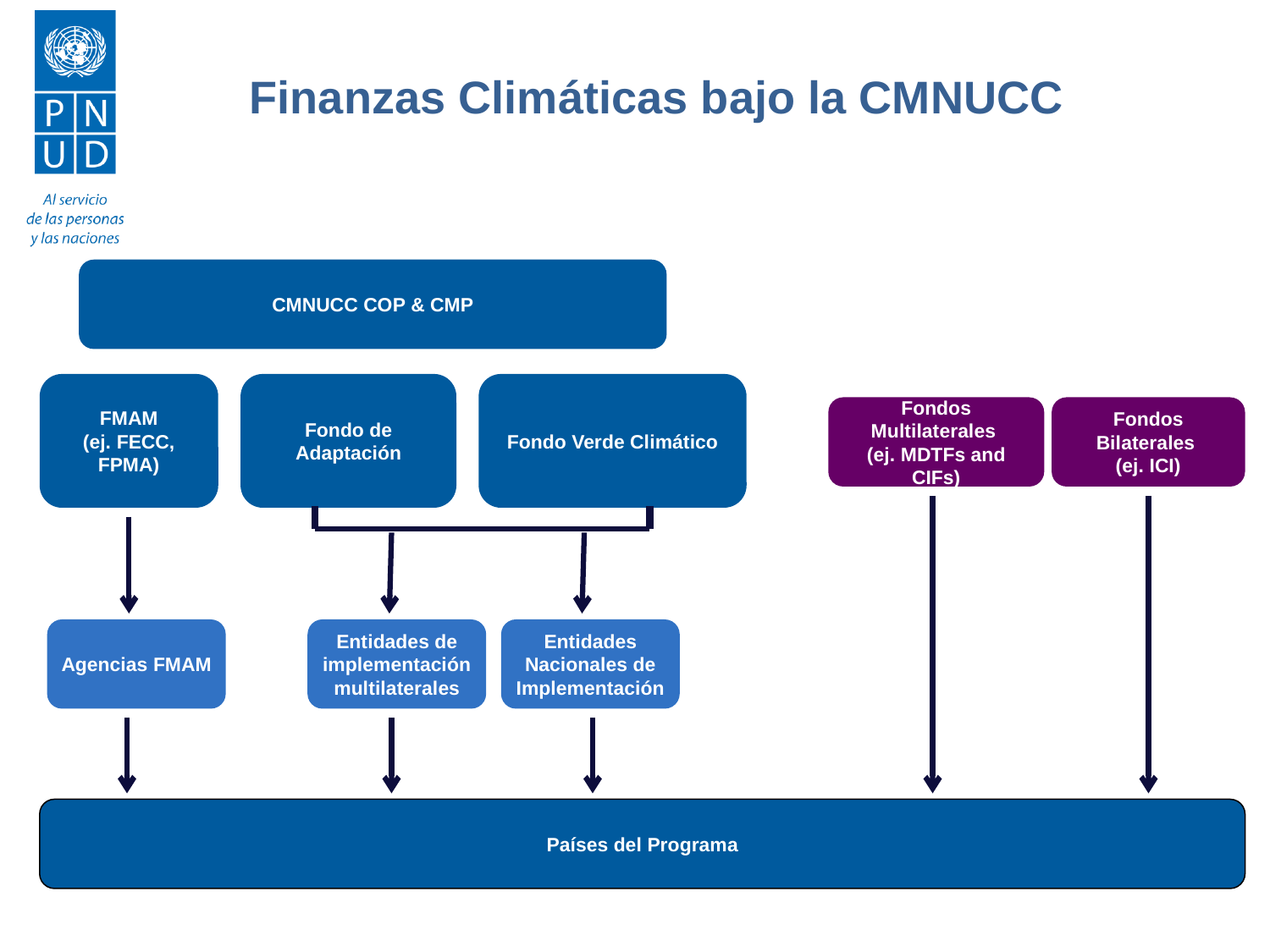

# Finanzas Climáticas bajo la CMNUCC
CMNUCC COP & CMP
FMAM
(ej. FECC, FPMA)
Fondo de Adaptación
Fondo Verde Climático
Fondos Multilaterales
(ej. MDTFs and CIFs)
Fondos Bilaterales
(ej. ICI)
Agencias FMAM
Entidades de implementación multilaterales
Entidades Nacionales de Implementación
Países del Programa